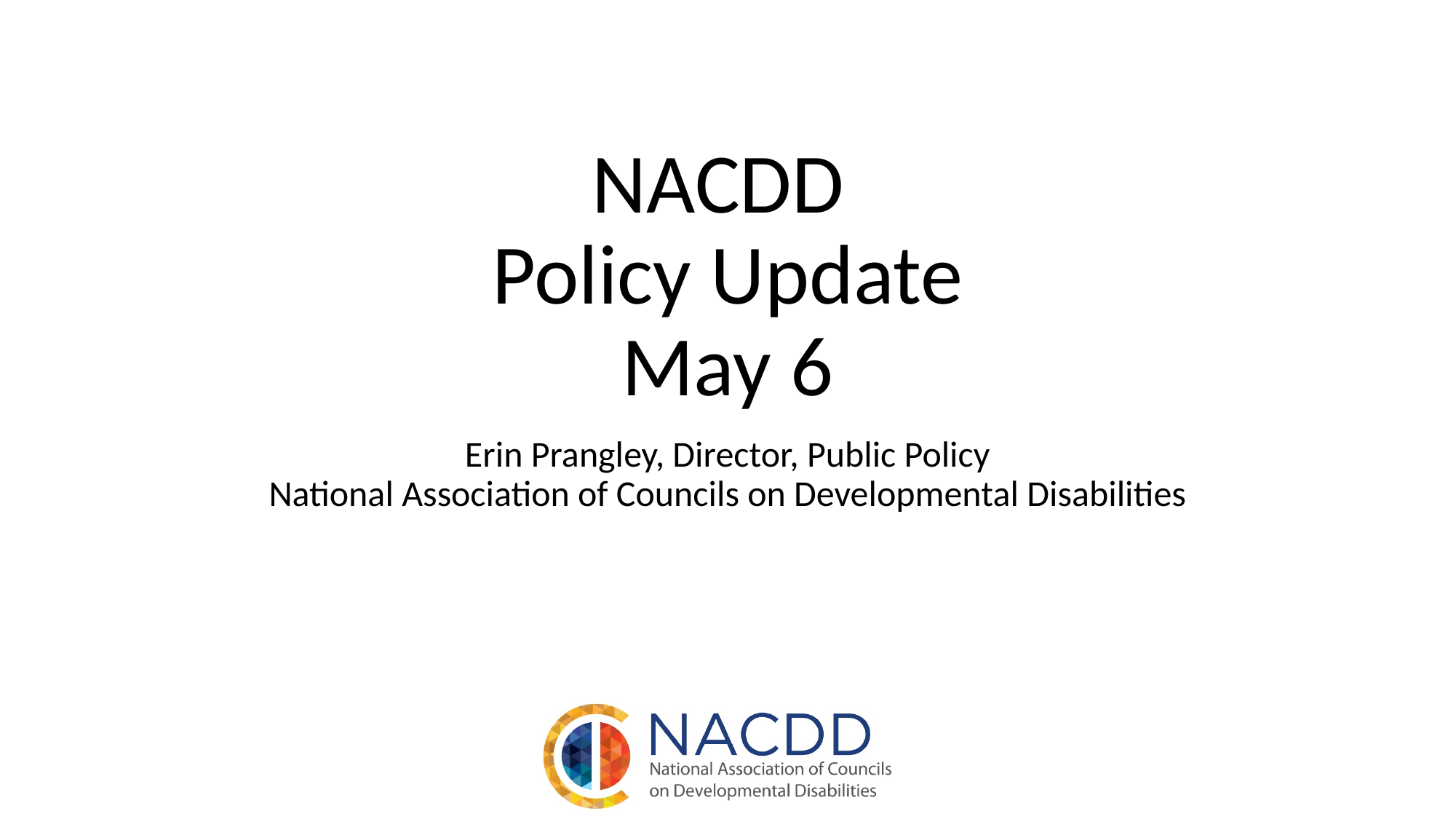

# NACDD Policy Update May 6
Erin Prangley, Director, Public Policy
National Association of Councils on Developmental Disabilities